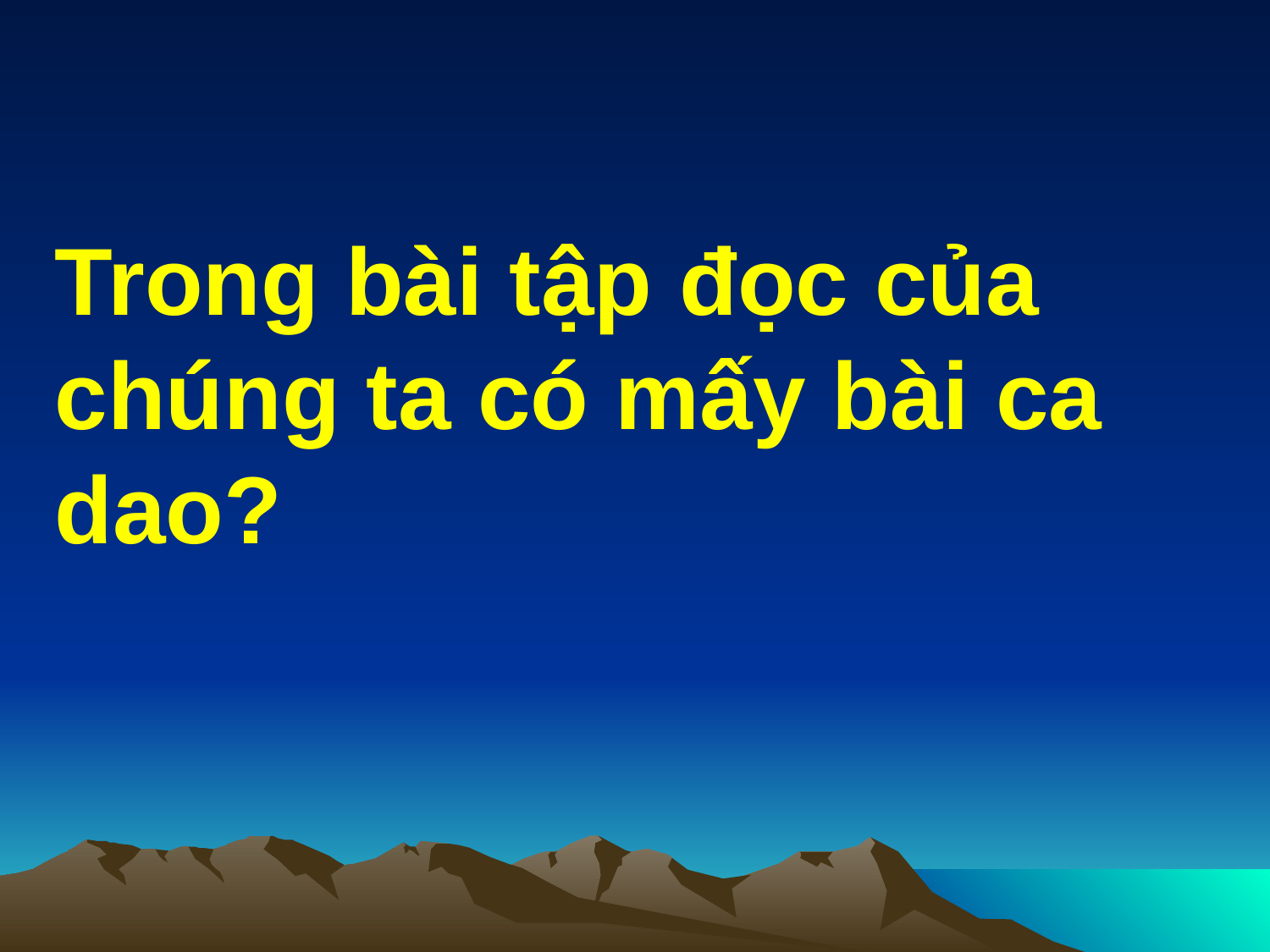

Trong bài tập đọc của chúng ta có mấy bài ca dao?